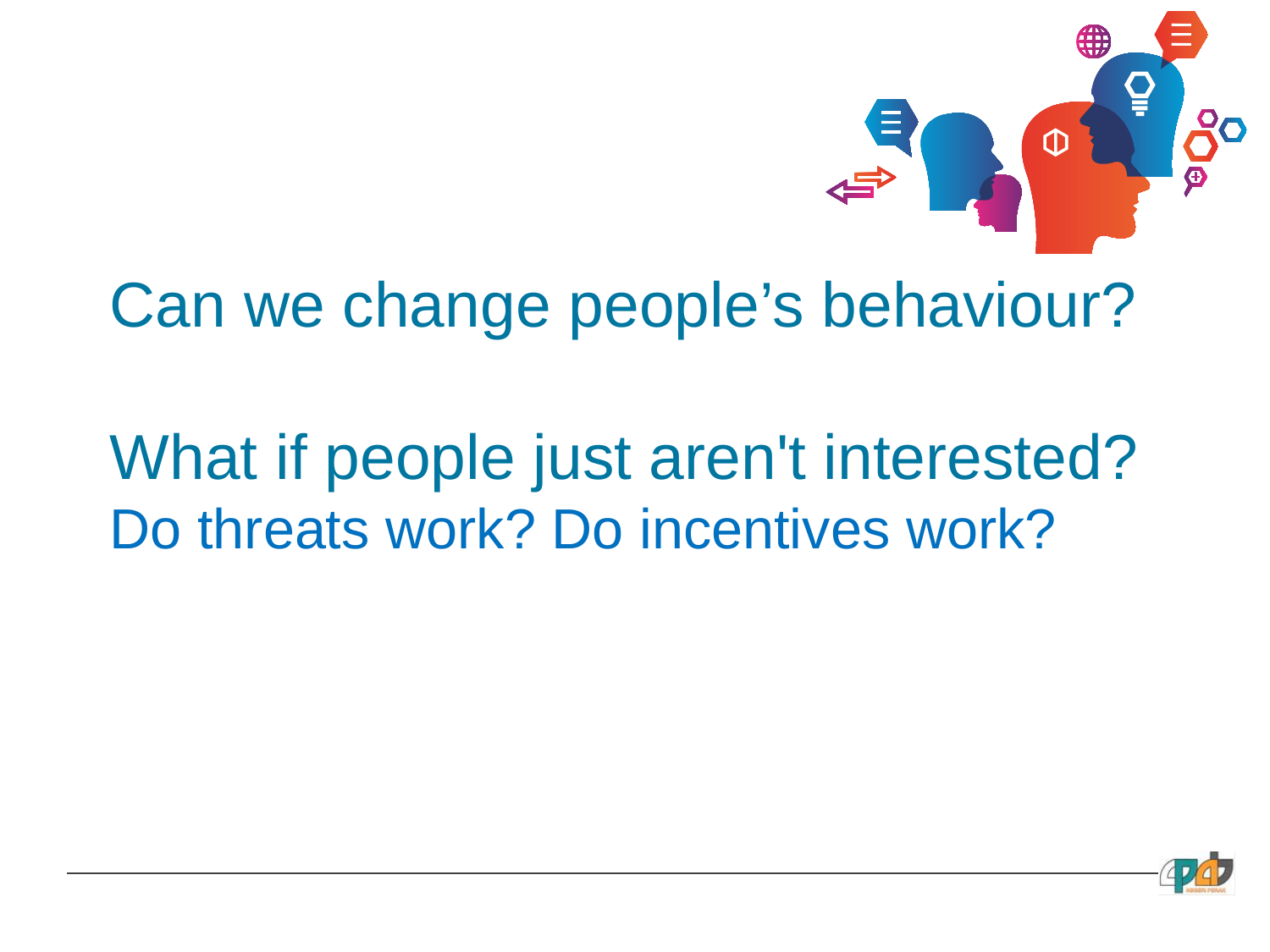

Can we change people’s behaviour?

What if people just aren't interested?
Do threats work? Do incentives work?